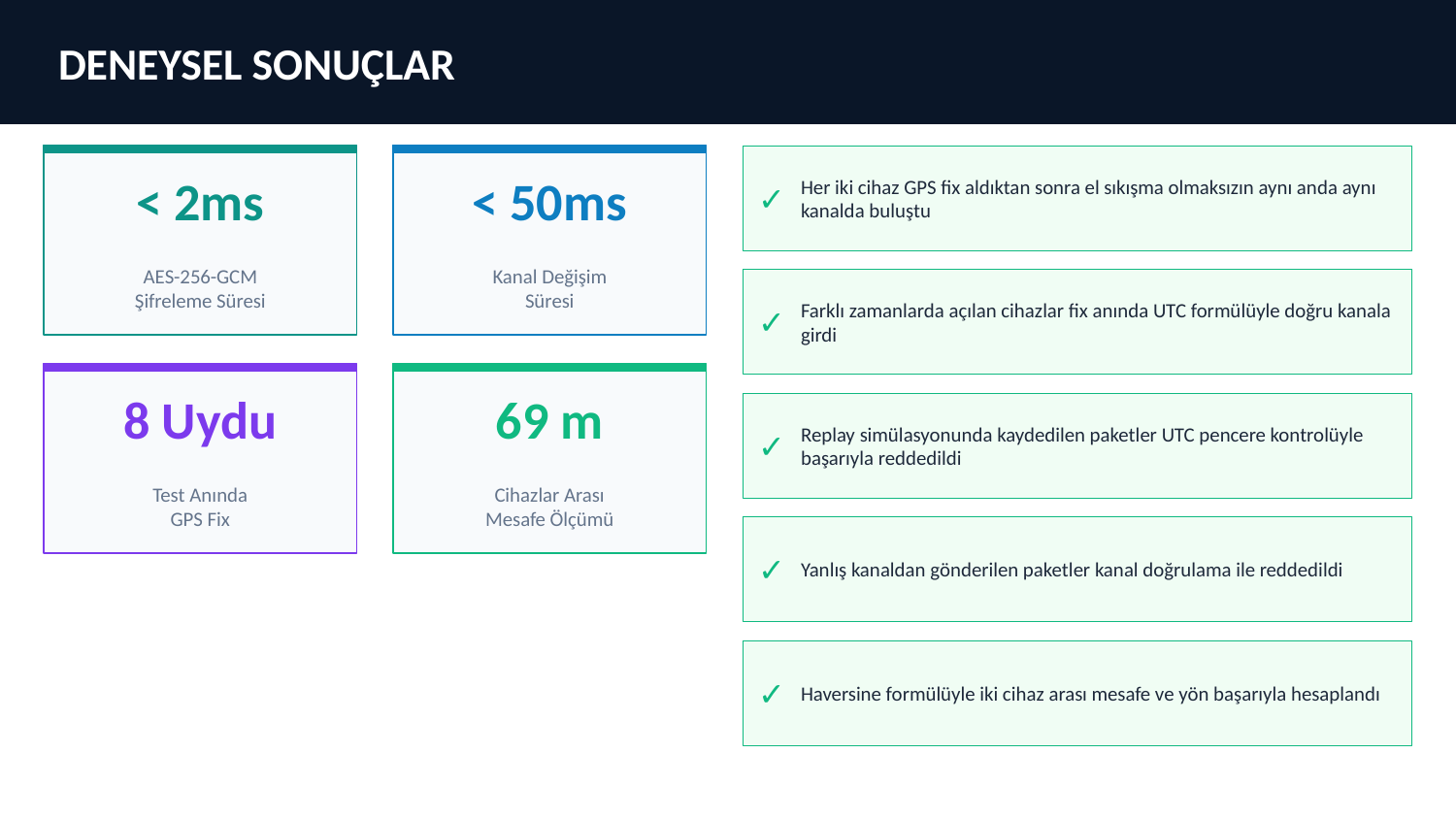

DENEYSEL SONUÇLAR

✓
Her iki cihaz GPS fix aldıktan sonra el sıkışma olmaksızın aynı anda aynı kanalda buluştu
< 2ms
< 50ms
AES-256-GCM
Şifreleme Süresi
Kanal Değişim
Süresi

✓
Farklı zamanlarda açılan cihazlar fix anında UTC formülüyle doğru kanala girdi

8 Uydu
69 m

✓
Replay simülasyonunda kaydedilen paketler UTC pencere kontrolüyle başarıyla reddedildi
Test Anında
GPS Fix
Cihazlar Arası
Mesafe Ölçümü

✓
Yanlış kanaldan gönderilen paketler kanal doğrulama ile reddedildi

✓
Haversine formülüyle iki cihaz arası mesafe ve yön başarıyla hesaplandı